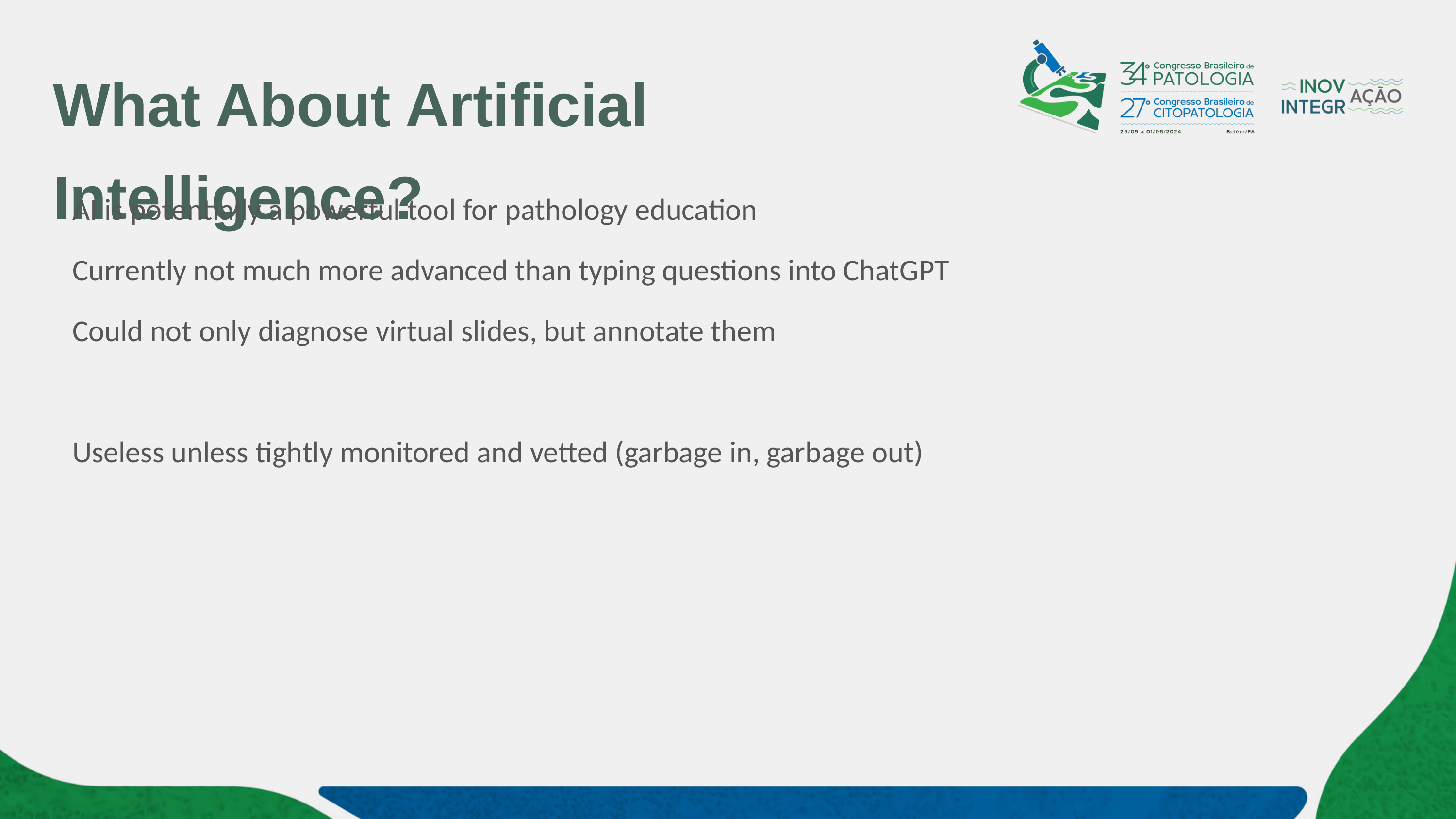

# What About Artificial Intelligence?
AI is potentially a powerful tool for pathology education
Currently not much more advanced than typing questions into ChatGPT
Could not only diagnose virtual slides, but annotate them

Useless unless tightly monitored and vetted (garbage in, garbage out)